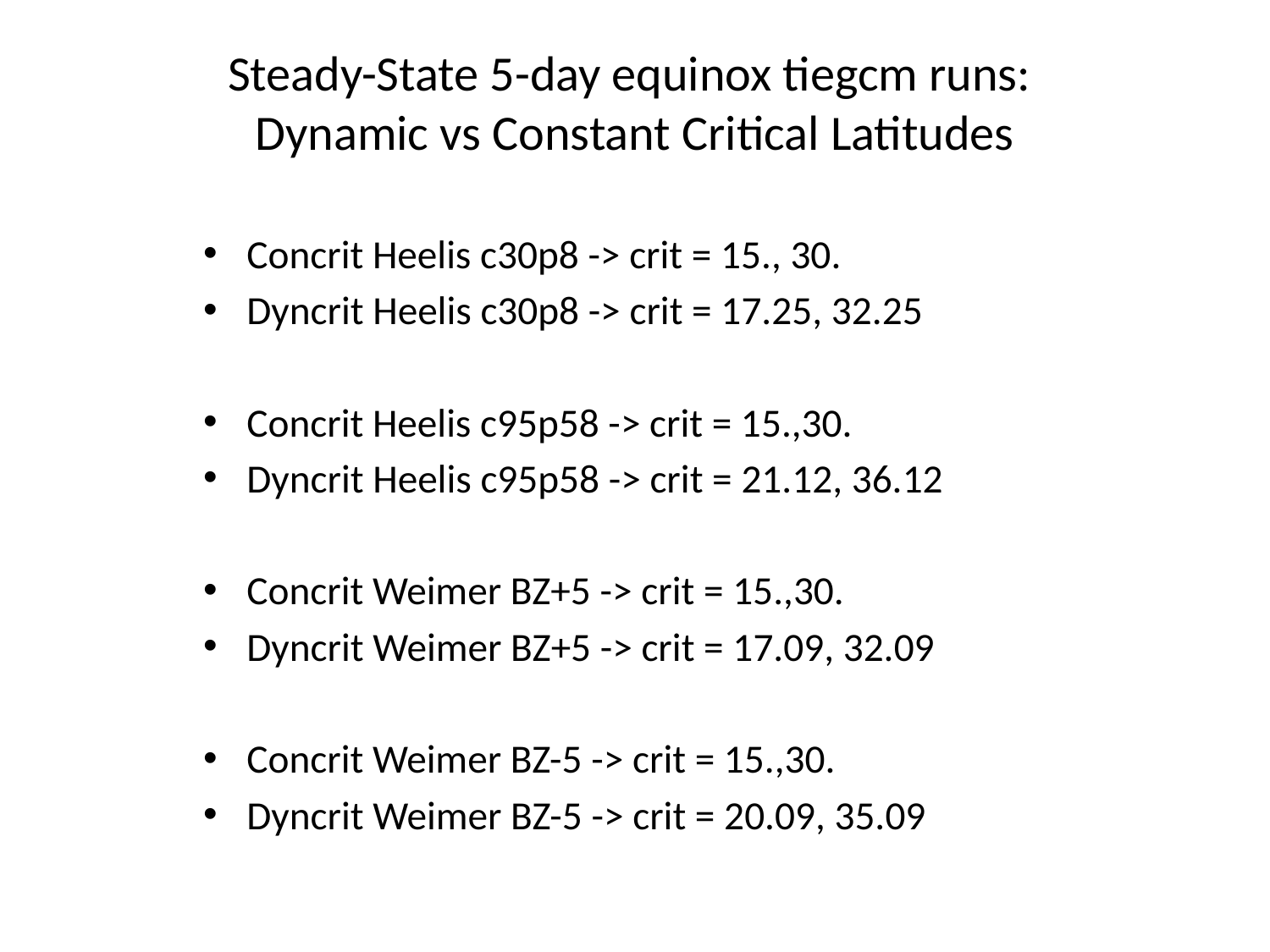

# Steady-State 5-day equinox tiegcm runs: Dynamic vs Constant Critical Latitudes
Concrit Heelis c30p8 -> crit = 15., 30.
Dyncrit Heelis c30p8 -> crit = 17.25, 32.25

Concrit Heelis c95p58 -> crit = 15.,30.
Dyncrit Heelis c95p58 -> crit = 21.12, 36.12

Concrit Weimer BZ+5 -> crit = 15.,30.
Dyncrit Weimer BZ+5 -> crit = 17.09, 32.09

Concrit Weimer BZ-5 -> crit = 15.,30.
Dyncrit Weimer BZ-5 -> crit = 20.09, 35.09